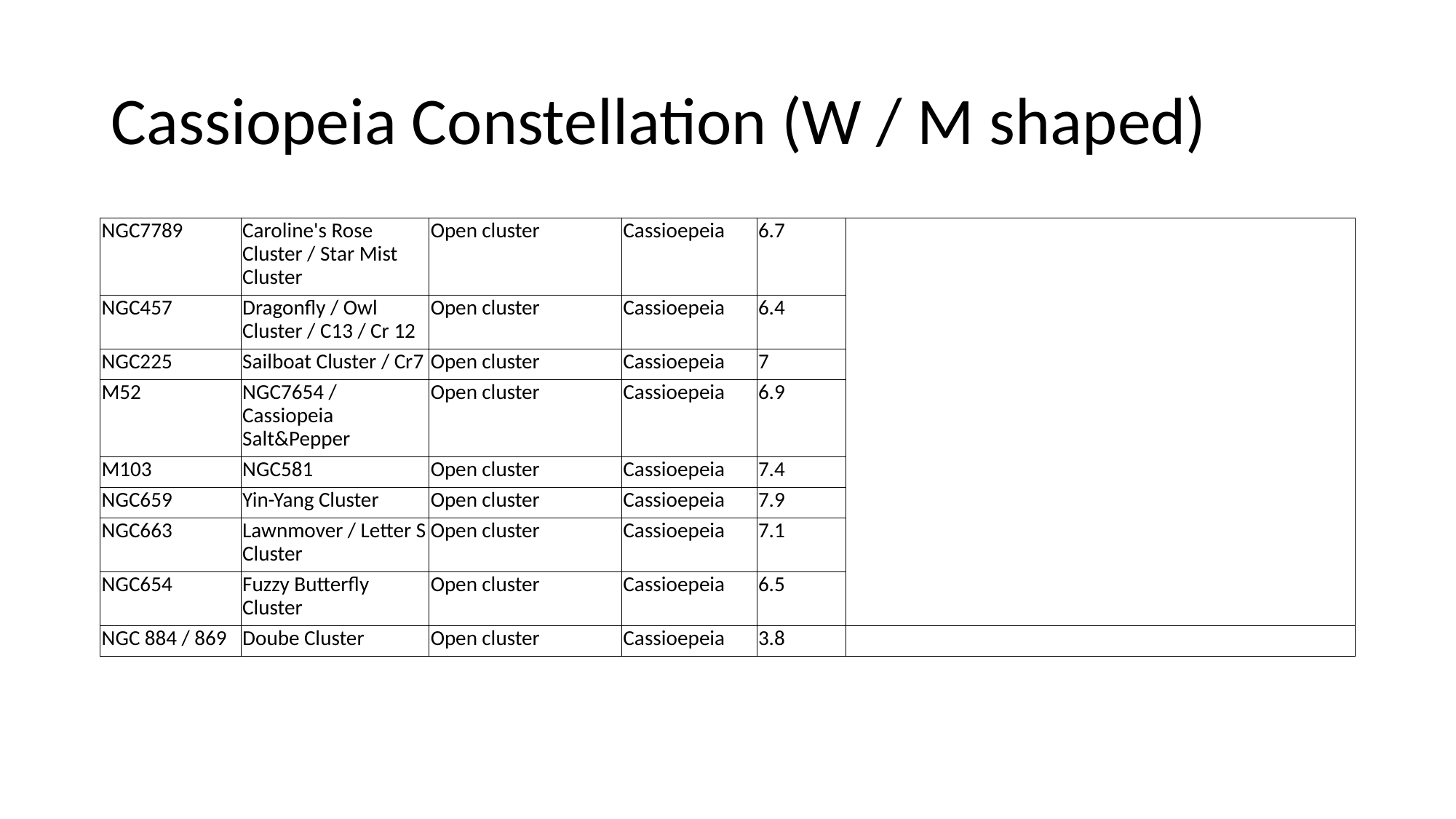

# Cassiopeia Constellation (W / M shaped)
| NGC7789 | Caroline's Rose Cluster / Star Mist Cluster | Open cluster | Cassioepeia | 6.7 |  |
| --- | --- | --- | --- | --- | --- |
| NGC457 | Dragonfly / Owl Cluster / C13 / Cr 12 | Open cluster | Cassioepeia | 6.4 |  |
| NGC225 | Sailboat Cluster / Cr7 | Open cluster | Cassioepeia | 7 |  |
| M52 | NGC7654 / Cassiopeia Salt&Pepper | Open cluster | Cassioepeia | 6.9 |  |
| M103 | NGC581 | Open cluster | Cassioepeia | 7.4 |  |
| NGC659 | Yin-Yang Cluster | Open cluster | Cassioepeia | 7.9 |  |
| NGC663 | Lawnmover / Letter S Cluster | Open cluster | Cassioepeia | 7.1 |  |
| NGC654 | Fuzzy Butterfly Cluster | Open cluster | Cassioepeia | 6.5 |  |
| NGC 884 / 869 | Doube Cluster | Open cluster | Cassioepeia | 3.8 |  |